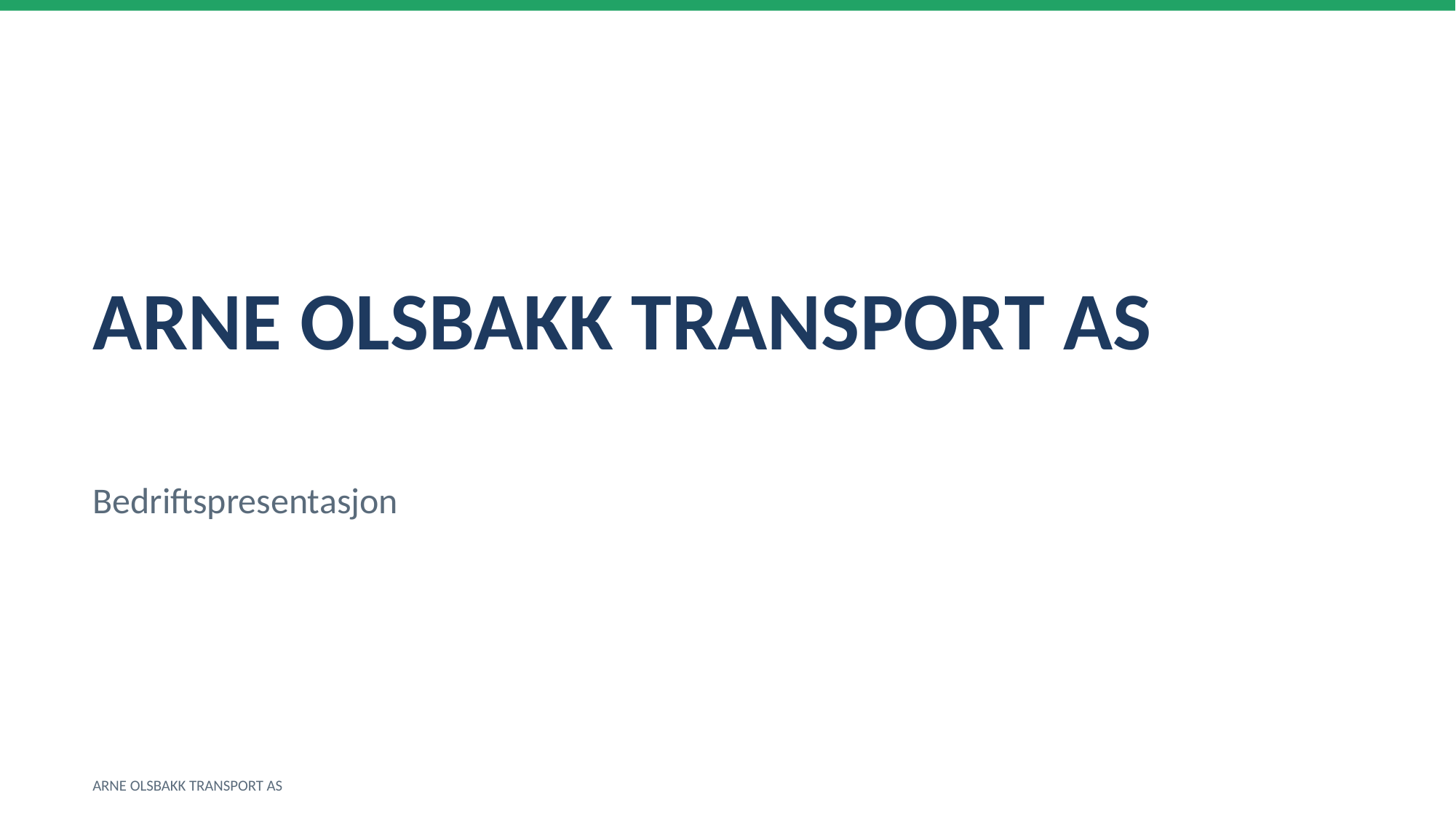

ARNE OLSBAKK TRANSPORT AS
Bedriftspresentasjon
ARNE OLSBAKK TRANSPORT AS